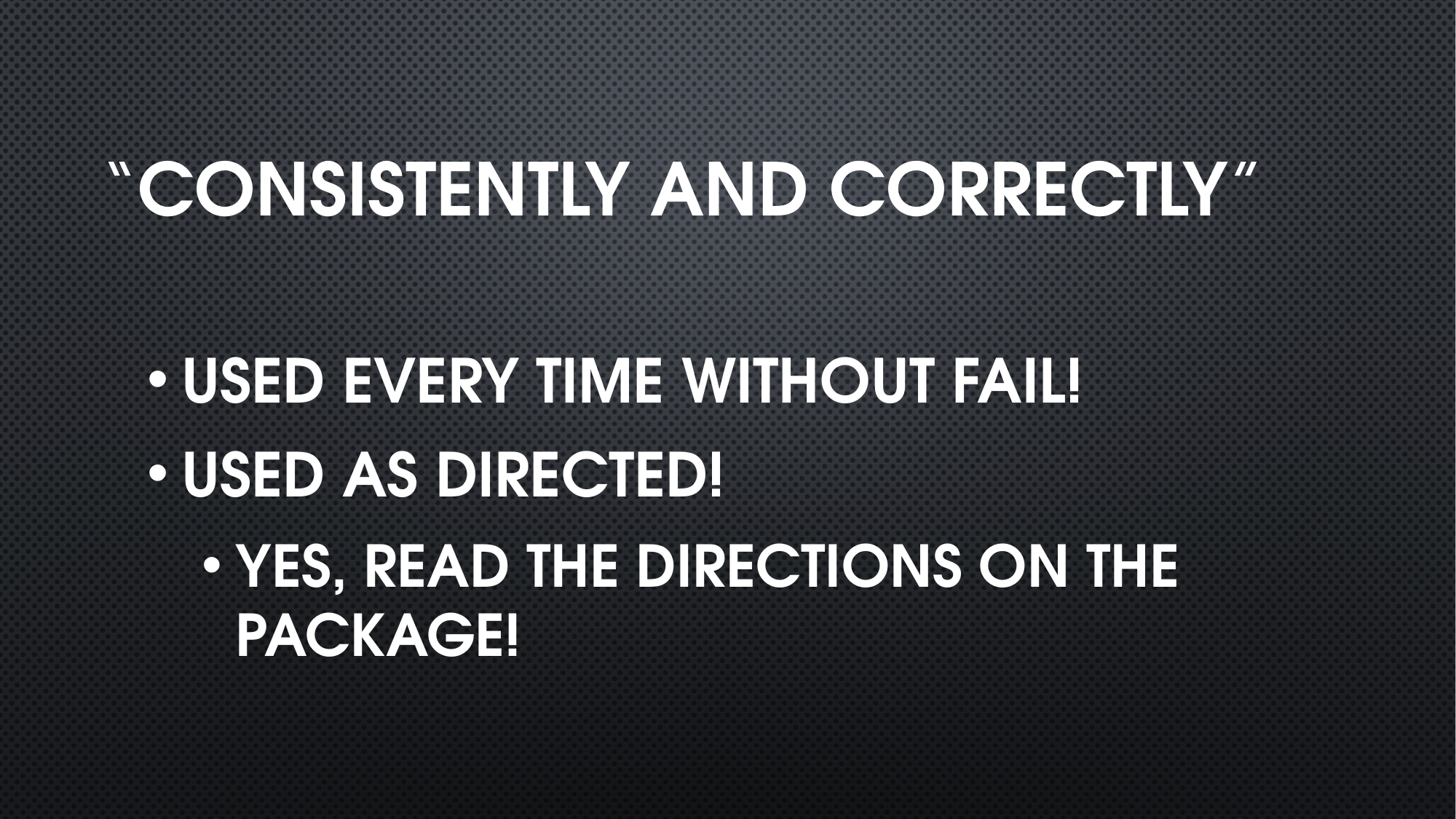

# “consistently and correctly”
Used Every Time without fail!
Used as directed!
Yes, read the directions on the package!